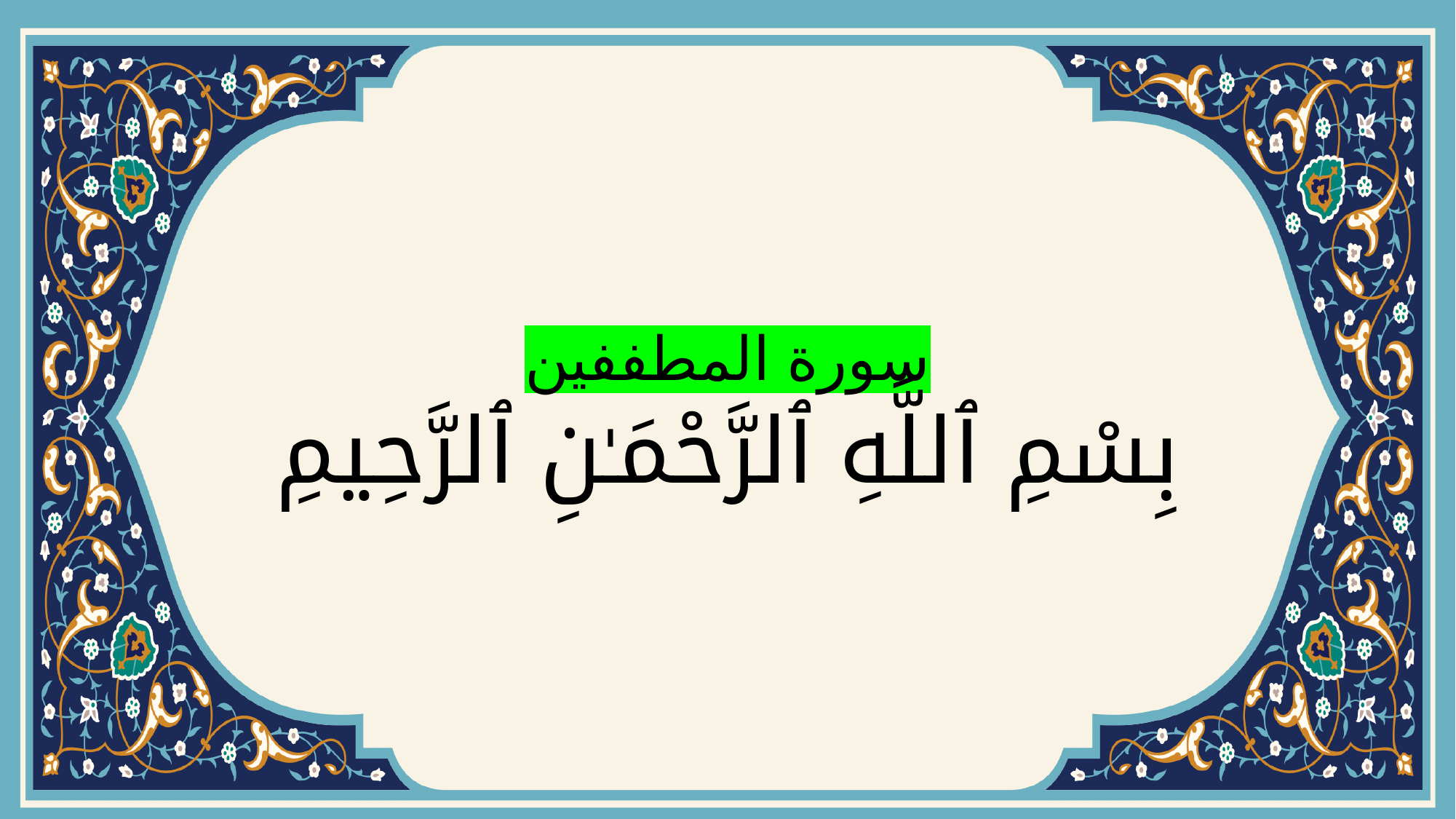

# سورة المطففين بِسْمِ ٱللَّهِ ٱلرَّحْمَـٰنِ ٱلرَّحِيمِ